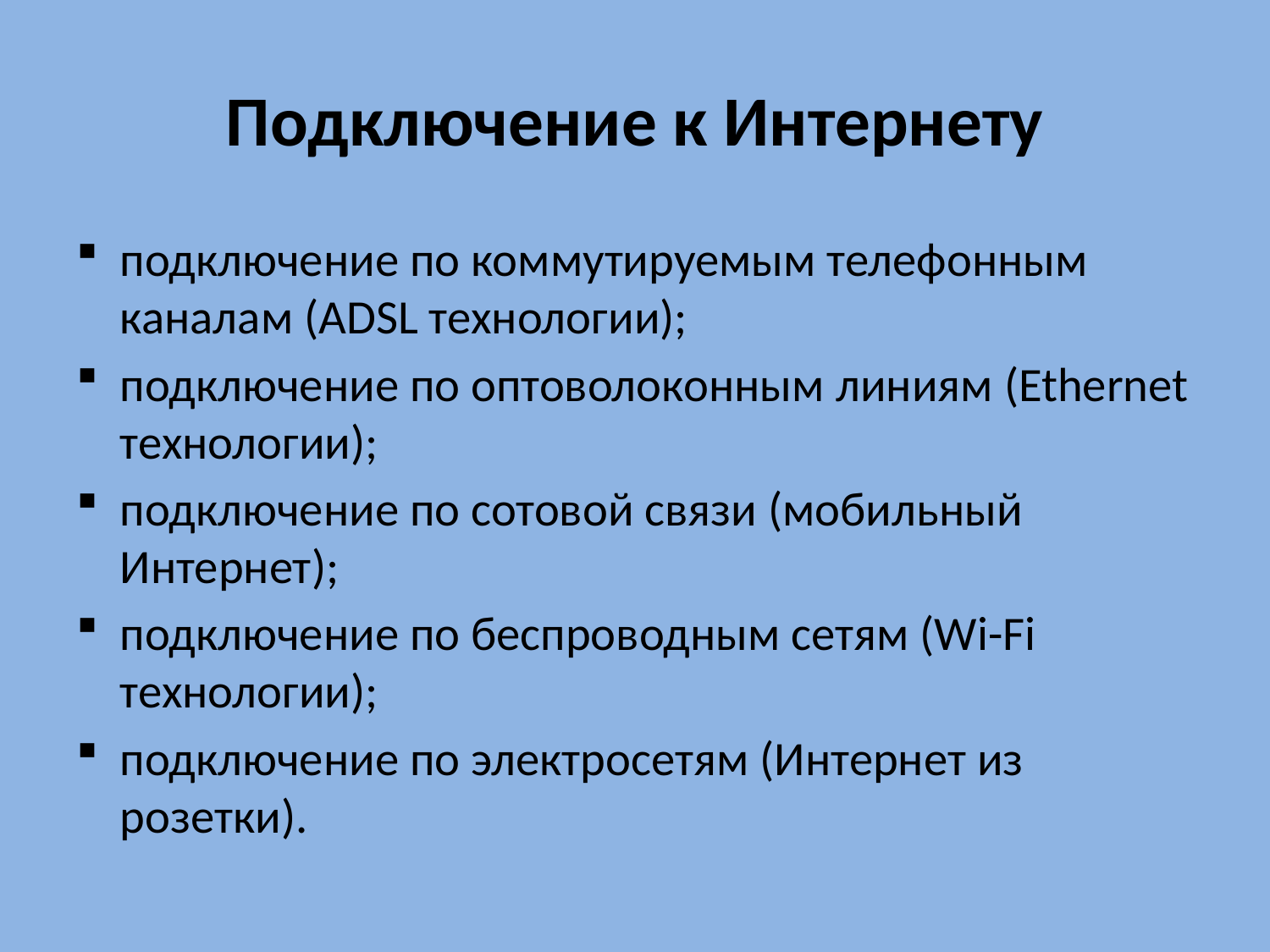

# Подключение к Интернету
подключение по коммутируемым телефонным каналам (ADSL технологии);
подключение по оптоволоконным линиям (Ethernet технологии);
подключение по сотовой связи (мобильный Интернет);
подключение по беспроводным сетям (Wi-Fi технологии);
подключение по электросетям (Интернет из розетки).